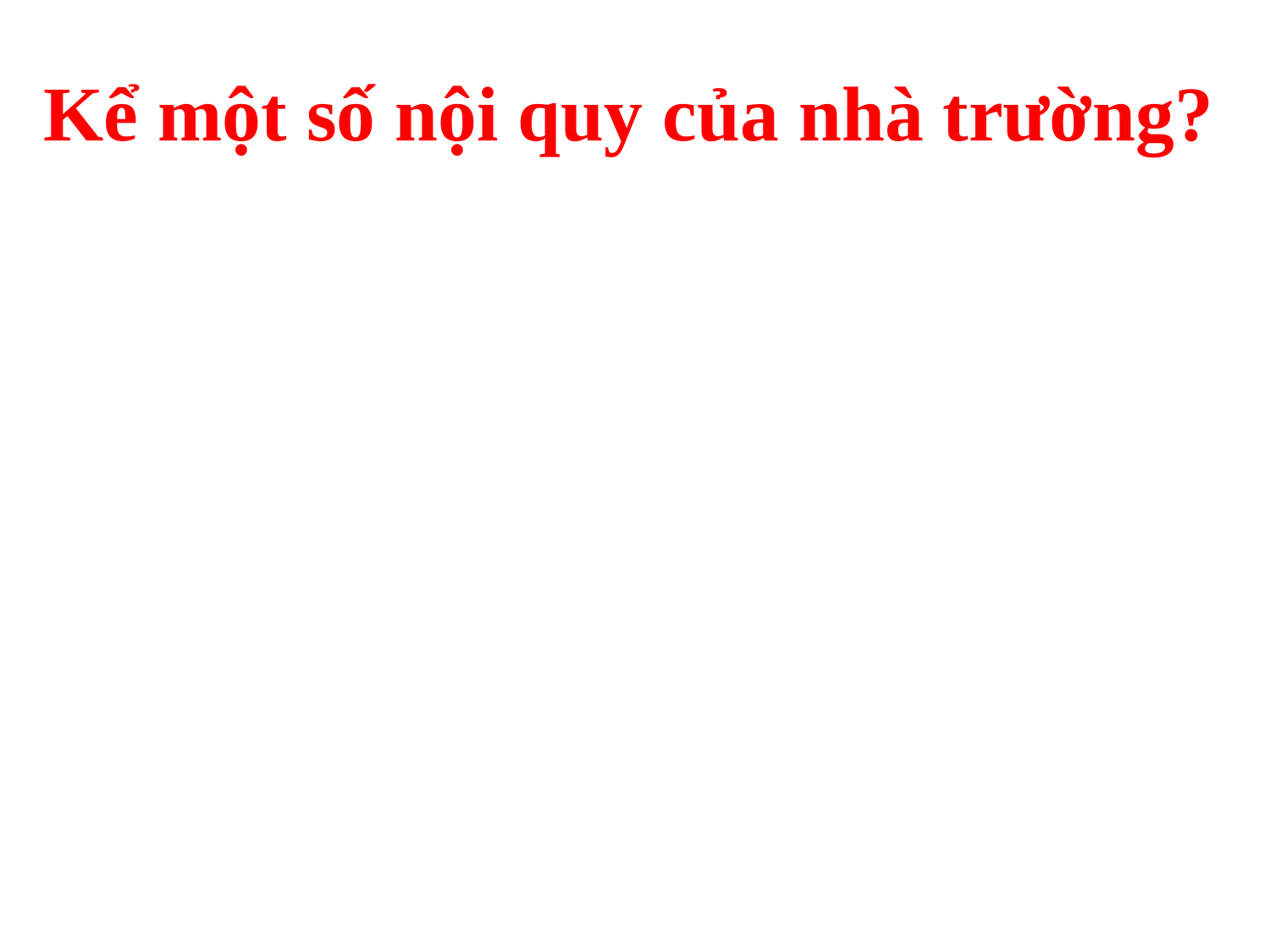

Kể một số nội quy của nhà trường?